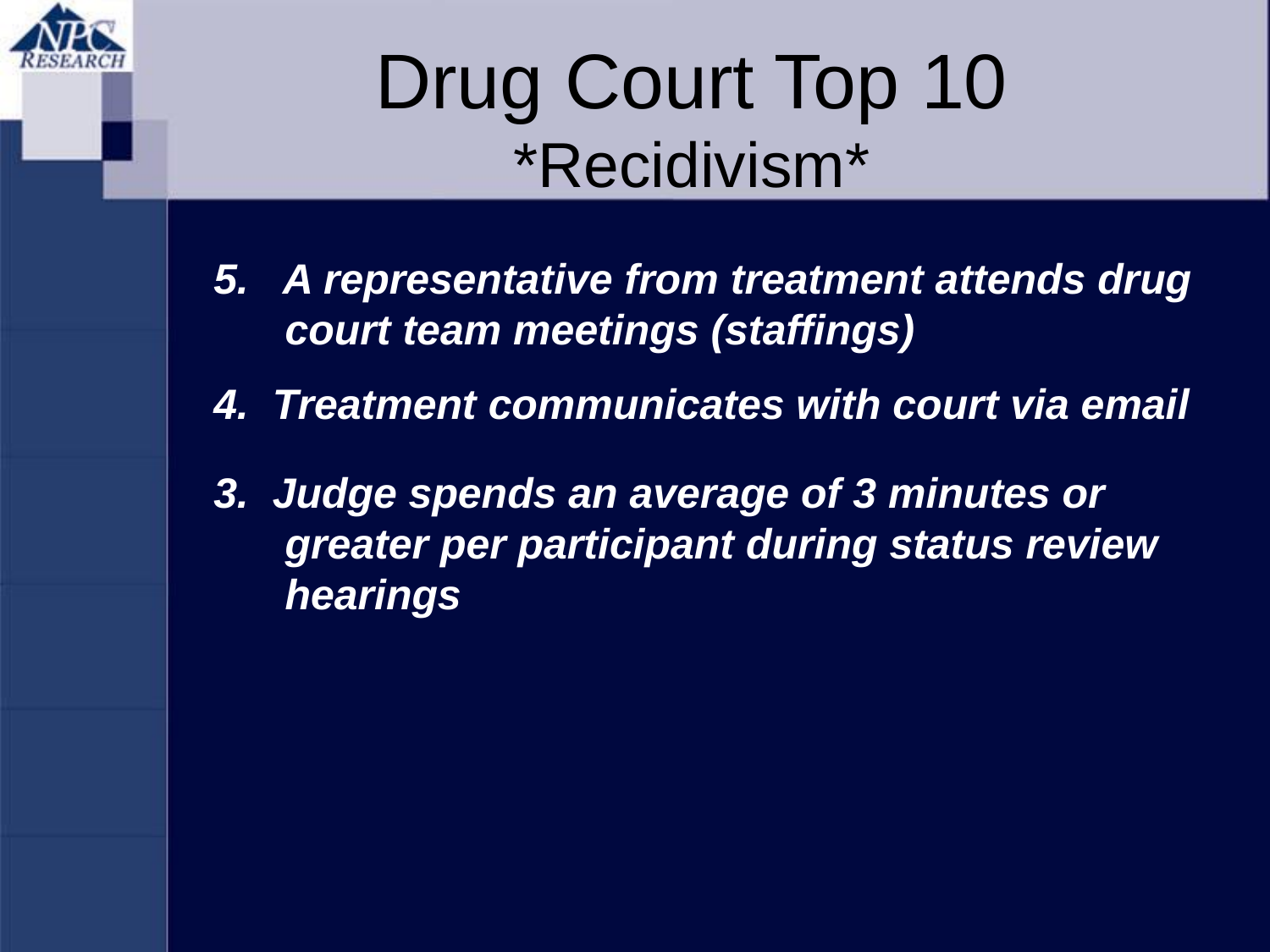

# Drug Court Top 10 *Recidivism*
5.   A representative from treatment attends drug court team meetings (staffings)
4.  Treatment communicates with court via email
3.  Judge spends an average of 3 minutes or greater per participant during status review hearings